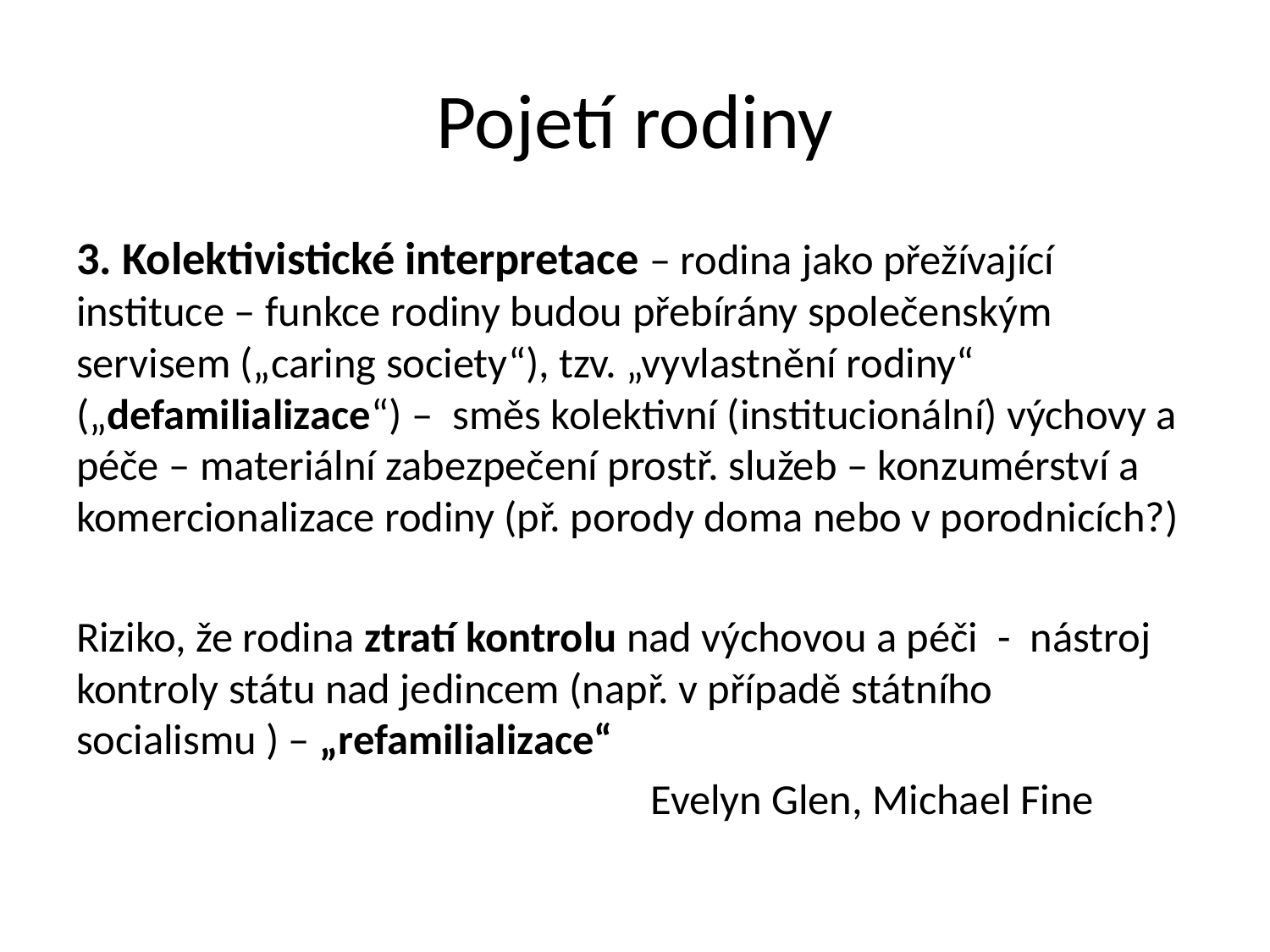

# Pojetí rodiny
3. Kolektivistické interpretace – rodina jako přežívající instituce – funkce rodiny budou přebírány společenským servisem („caring society“), tzv. „vyvlastnění rodiny“ („defamilializace“) –  směs kolektivní (institucionální) výchovy a péče – materiální zabezpečení prostř. služeb – konzumérství a komercionalizace rodiny (př. porody doma nebo v porodnicích?)

Riziko, že rodina ztratí kontrolu nad výchovou a péči  -  nástroj kontroly státu nad jedincem (např. v případě státního socialismu ) – „refamilializace“
                                                           Evelyn Glen, Michael Fine